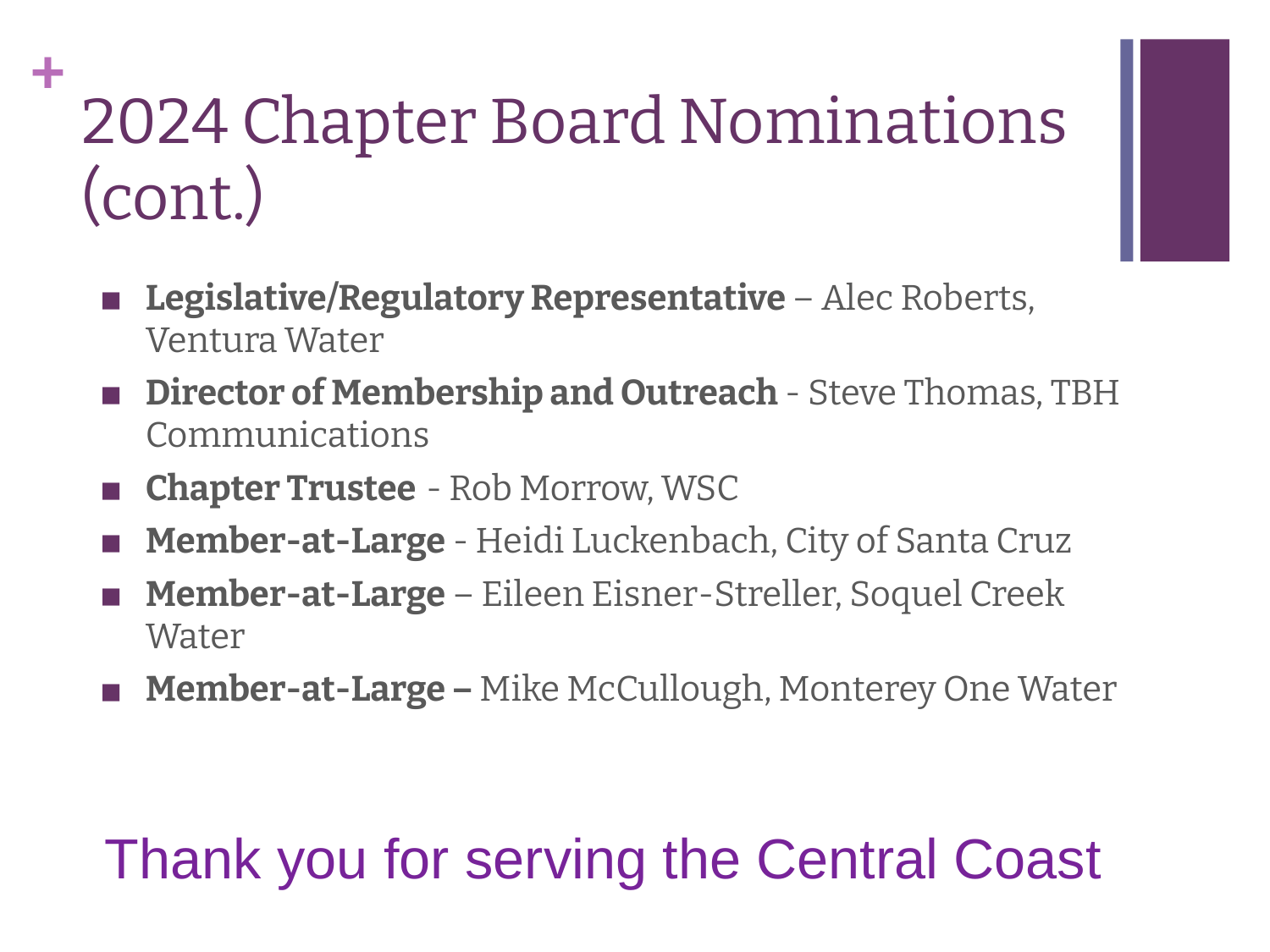

# 2024 Chapter Board Nominations (cont.)
Legislative/Regulatory Representative – Alec Roberts, Ventura Water
Director of Membership and Outreach - Steve Thomas, TBH Communications
Chapter Trustee  - Rob Morrow, WSC
Member-at-Large - Heidi Luckenbach, City of Santa Cruz
Member-at-Large – Eileen Eisner-Streller, Soquel Creek Water
Member-at-Large – Mike McCullough, Monterey One Water
Thank you for serving the Central Coast